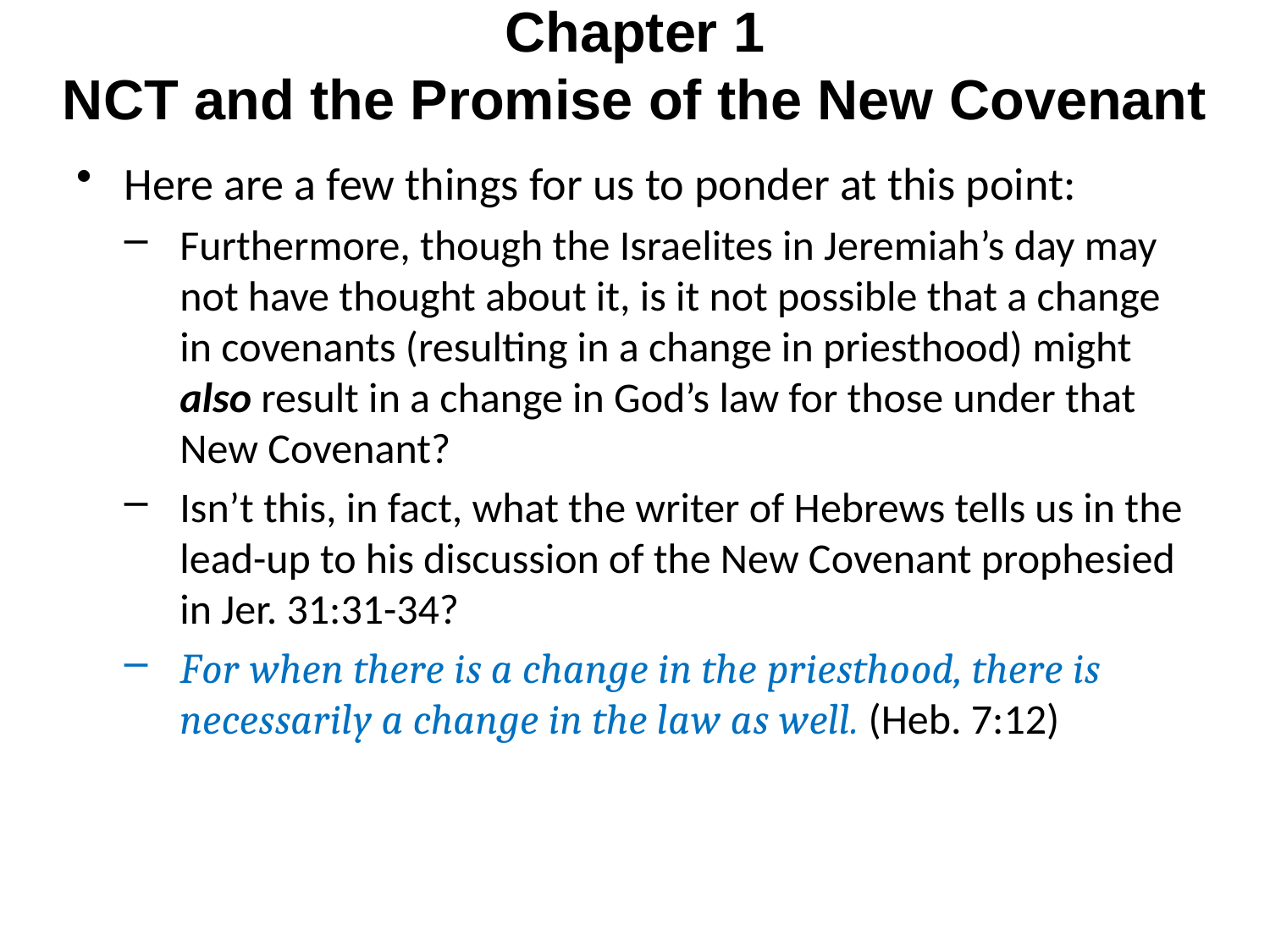

# Chapter 1 NCT and the Promise of the New Covenant
Here are a few things for us to ponder at this point:
Furthermore, though the Israelites in Jeremiah’s day may not have thought about it, is it not possible that a change in covenants (resulting in a change in priesthood) might also result in a change in God’s law for those under that New Covenant?
Isn’t this, in fact, what the writer of Hebrews tells us in the lead-up to his discussion of the New Covenant prophesied in Jer. 31:31-34?
For when there is a change in the priesthood, there is necessarily a change in the law as well. (Heb. 7:12)